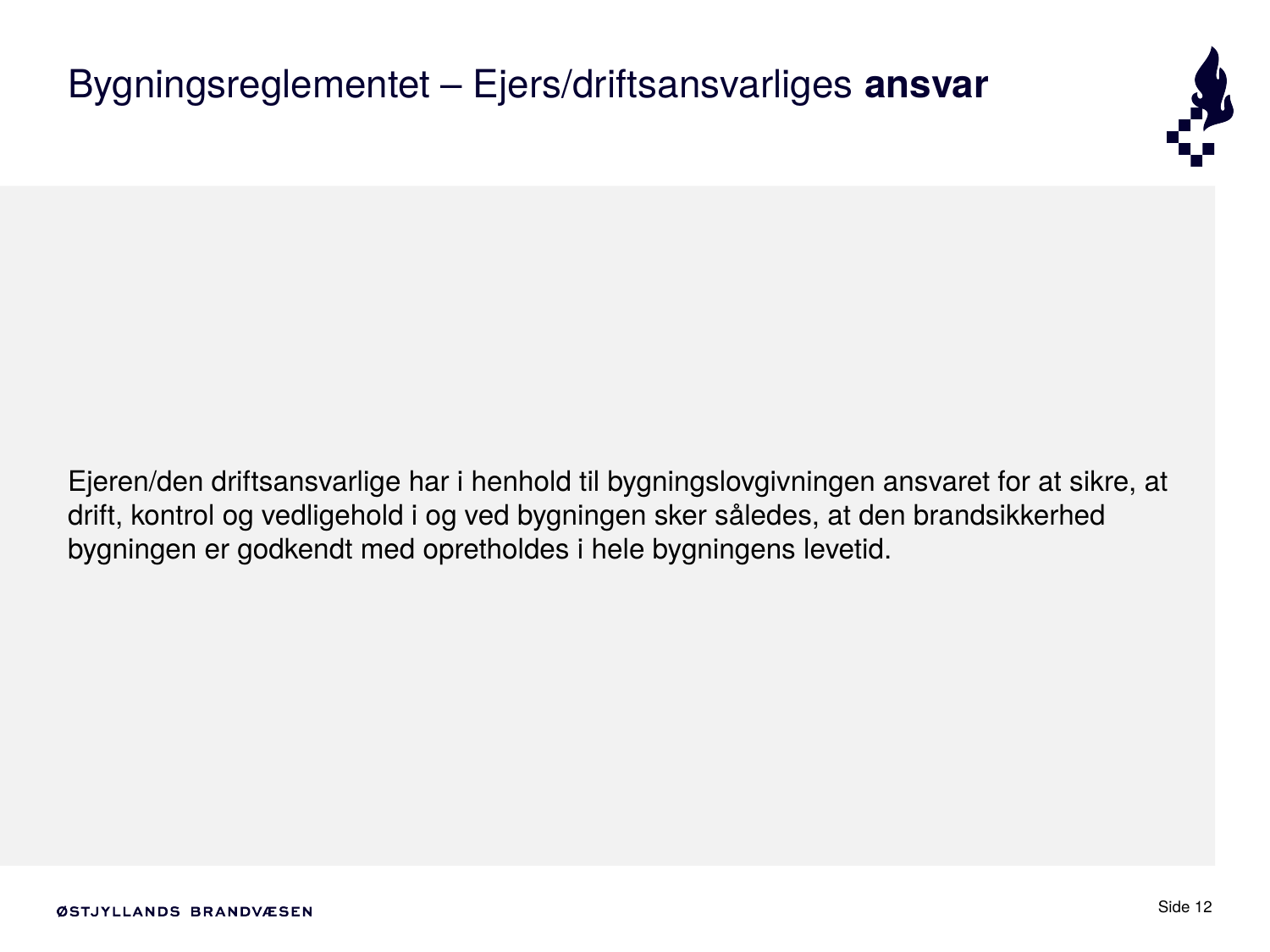

# Bygningsreglementet – Ejers/driftsansvarliges ansvar

Ejeren/den driftsansvarlige har i henhold til bygningslovgivningen ansvaret for at sikre, at drift, kontrol og vedligehold i og ved bygningen sker således, at den brandsikkerhed bygningen er godkendt med opretholdes i hele bygningens levetid.